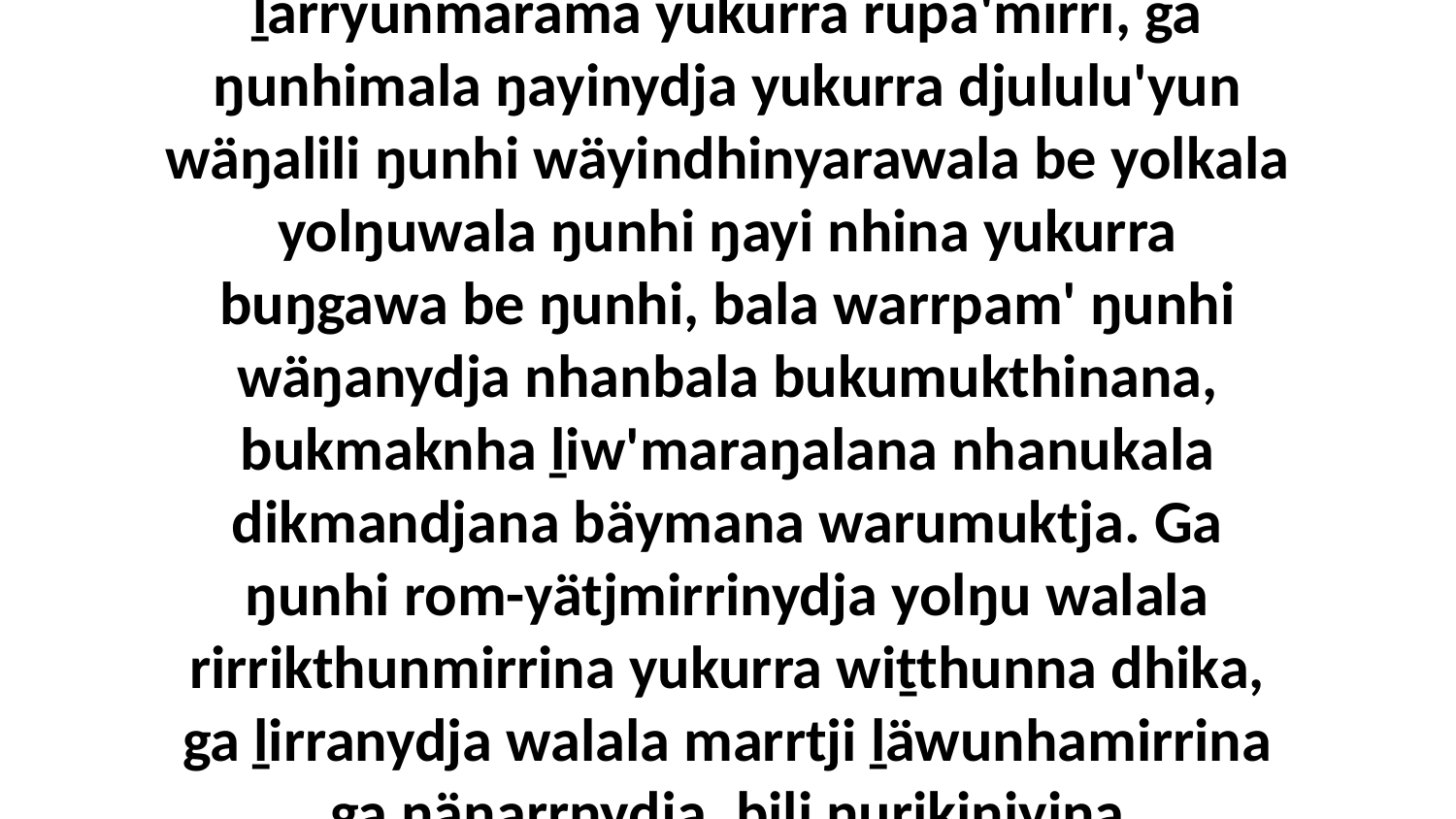

10 Ga wiripuŋuyuna ŋuriŋiyi djiwarr'wuyyu ḻarryunmarama yukurra rupa'mirri, ga ŋunhimala ŋayinydja yukurra djululu'yun wäŋalili ŋunhi wäyindhinyarawala be yolkala yolŋuwala ŋunhi ŋayi nhina yukurra buŋgawa be ŋunhi, bala warrpam' ŋunhi wäŋanydja nhanbala bukumukthinana, bukmaknha ḻiw'maraŋalana nhanukala dikmandjana bäymana warumuktja. Ga ŋunhi rom-yätjmirrinydja yolŋu walala rirrikthunmirrina yukurra wiṯthunna dhika, ga ḻirranydja walala marrtji ḻäwunhamirrina ga ŋäṉarrnydja, bili ŋurikiŋiyina batjpatjmaranhara.